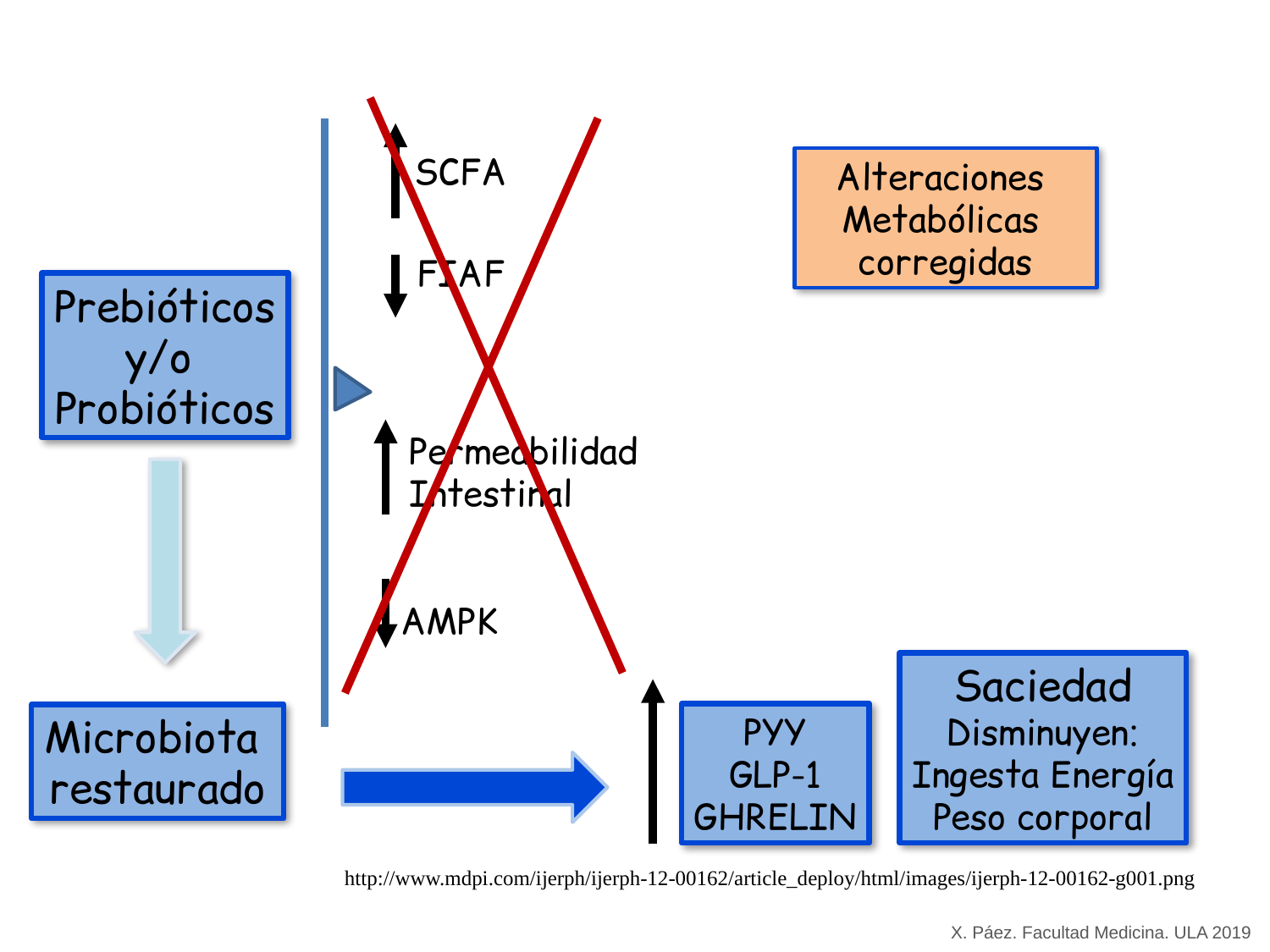

SCFA
Alteraciones
Metabólicas
corregidas
FIAF
Prebióticos
y/o
Probióticos

Permeabilidad
Intestinal

AMPK
Saciedad
Disminuyen:
Ingesta Energía
Peso corporal
PYY
GLP-1
GHRELIN
Microbiota
restaurado

http://www.mdpi.com/ijerph/ijerph-12-00162/article_deploy/html/images/ijerph-12-00162-g001.png
X. Páez. Facultad Medicina. ULA 2019